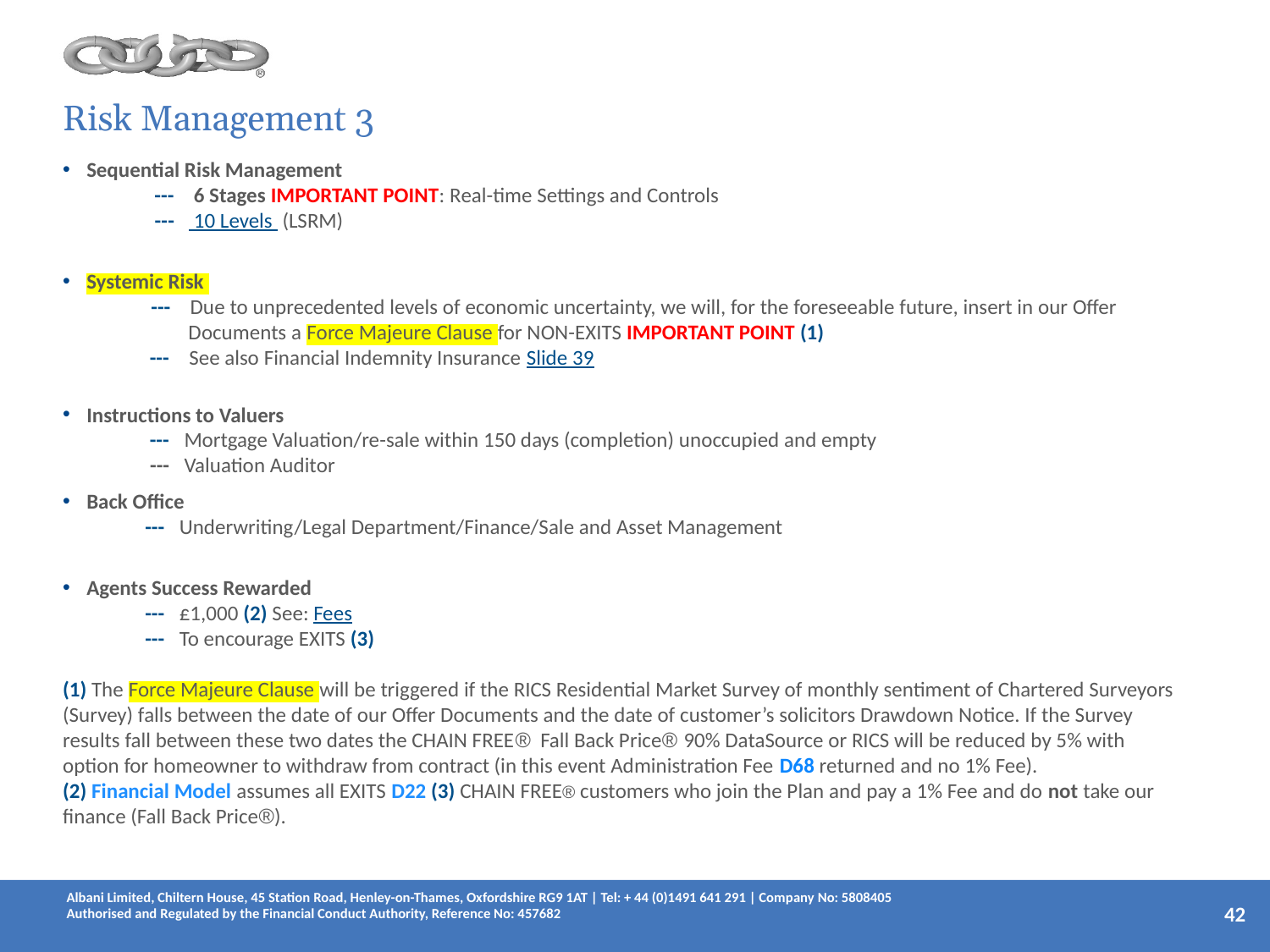

Risk Management 3
Sequential Risk Management
              ---    6 Stages IMPORTANT POINT: Real-time Settings and Controls
              ---    10 Levels  (LSRM)
Systemic Risk
                ---    Due to unprecedented levels of economic uncertainty, we will, for the foreseeable future, insert in our Offer
                     Documents a Force Majeure Clause for NON-EXITS IMPORTANT POINT (1)
             ---    See also Financial Indemnity Insurance Slide 39
Instructions to Valuers
             ---   Mortgage Valuation/re-sale within 150 days (completion) unoccupied and empty
             ---   Valuation Auditor
Back Office
            ---   Underwriting/Legal Department/Finance/Sale and Asset Management
Agents Success Rewarded
            ---   £1,000 (2) See: Fees
            ---   To encourage EXITS (3)
(1) The Force Majeure Clause will be triggered if the RICS Residential Market Survey of monthly sentiment of Chartered Surveyors (Survey) falls between the date of our Offer Documents and the date of customer’s solicitors Drawdown Notice. If the Survey results fall between these two dates the CHAIN FREE®  Fall Back Price® 90% DataSource or RICS will be reduced by 5% with option for homeowner to withdraw from contract (in this event Administration Fee D68 returned and no 1% Fee).
(2) Financial Model assumes all EXITS D22 (3) CHAIN FREE® customers who join the Plan and pay a 1% Fee and do not take our finance (Fall Back Price®).